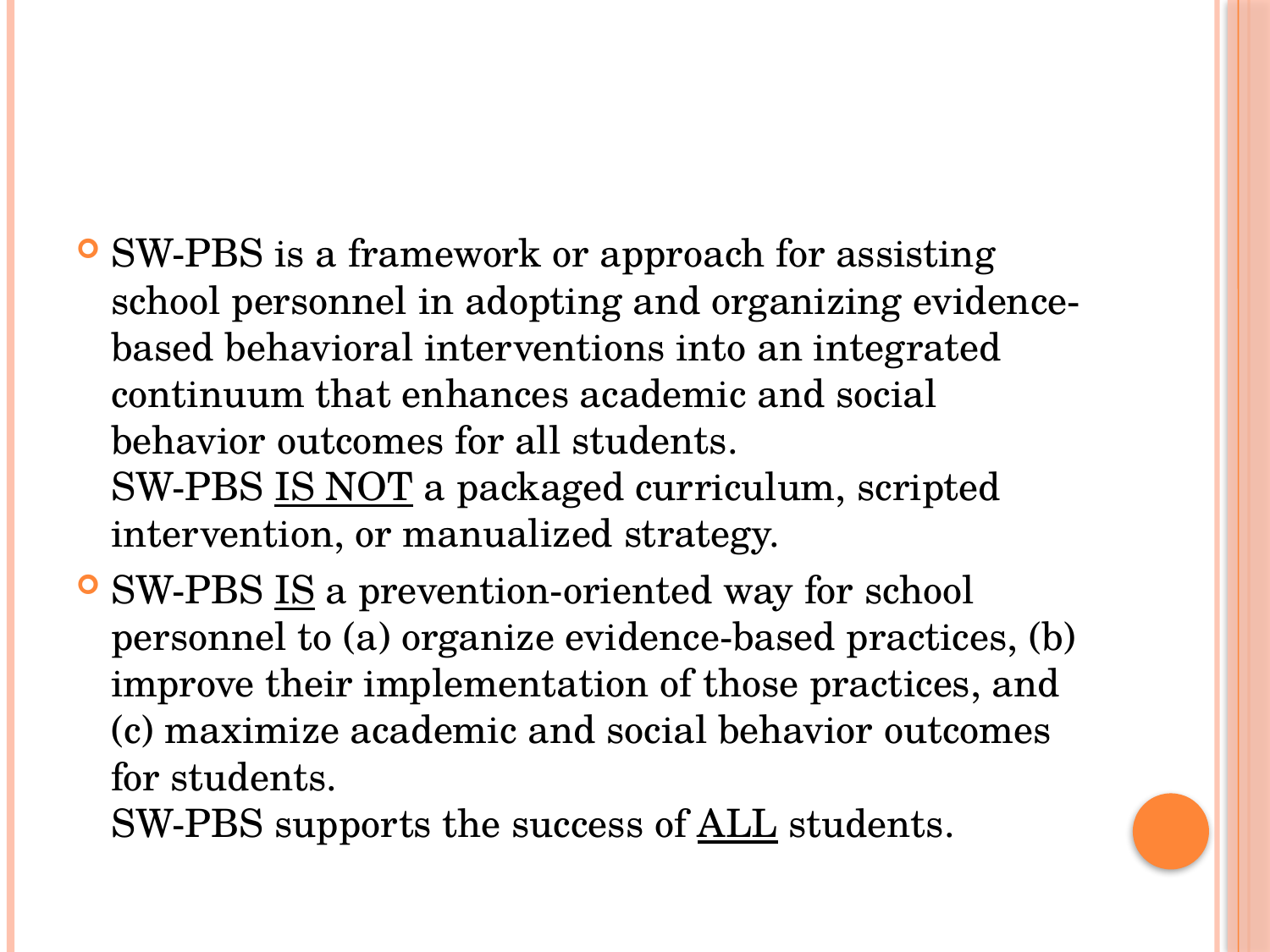

#
SW-PBS is a framework or approach for assisting school personnel in adopting and organizing evidence-based behavioral interventions into an integrated continuum that enhances academic and social behavior outcomes for all students.
SW-PBS IS NOT a packaged curriculum, scripted intervention, or manualized strategy.
SW-PBS IS a prevention-oriented way for school personnel to (a) organize evidence-based practices, (b) improve their implementation of those practices, and (c) maximize academic and social behavior outcomes for students.
SW-PBS supports the success of ALL students.